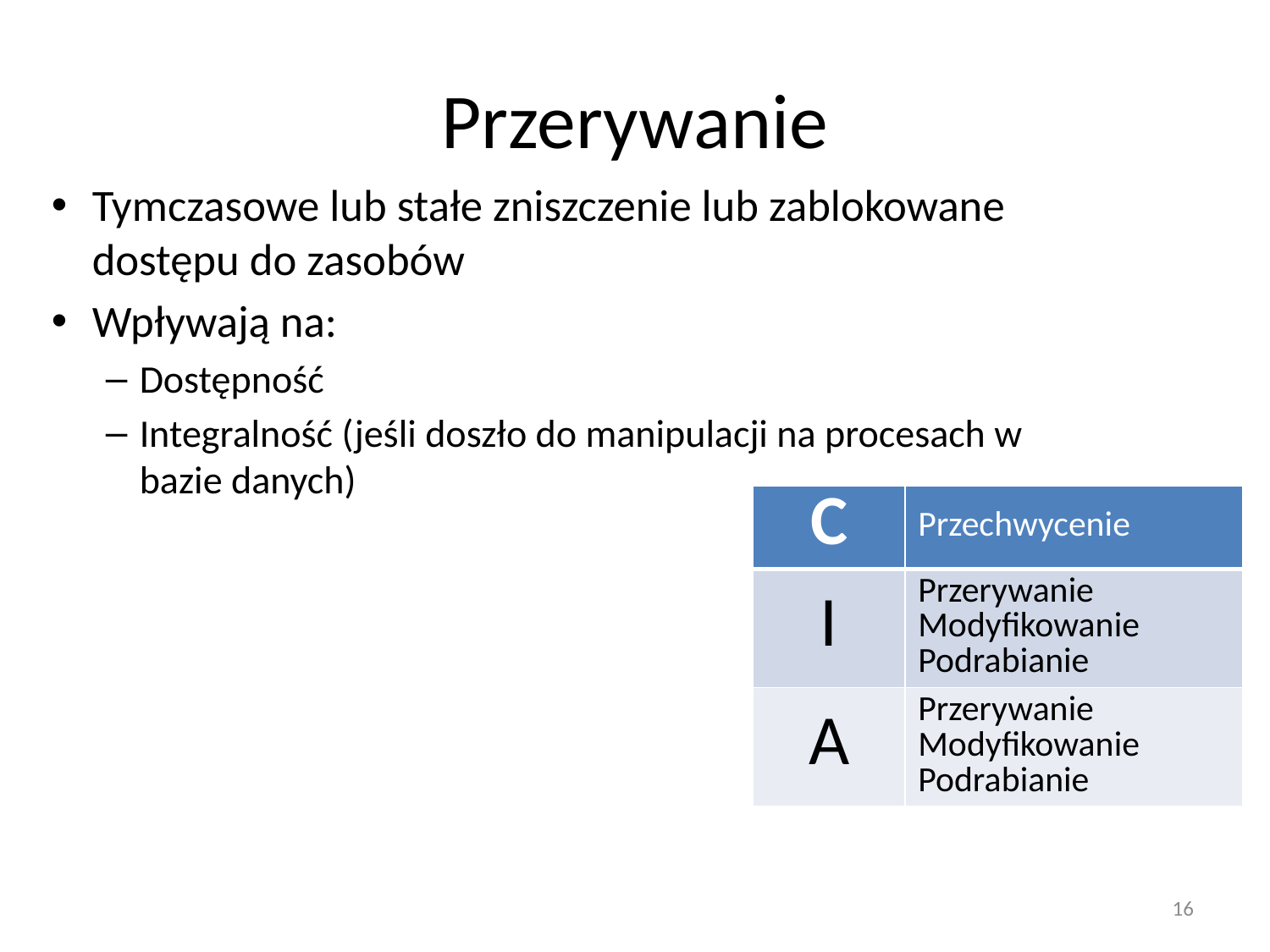

# Przerywanie
Tymczasowe lub stałe zniszczenie lub zablokowane dostępu do zasobów
Wpływają na:
Dostępność
Integralność (jeśli doszło do manipulacji na procesach w bazie danych)
| C | Przechwycenie |
| --- | --- |
| I | Przerywanie Modyfikowanie Podrabianie |
| A | Przerywanie Modyfikowanie Podrabianie |
16